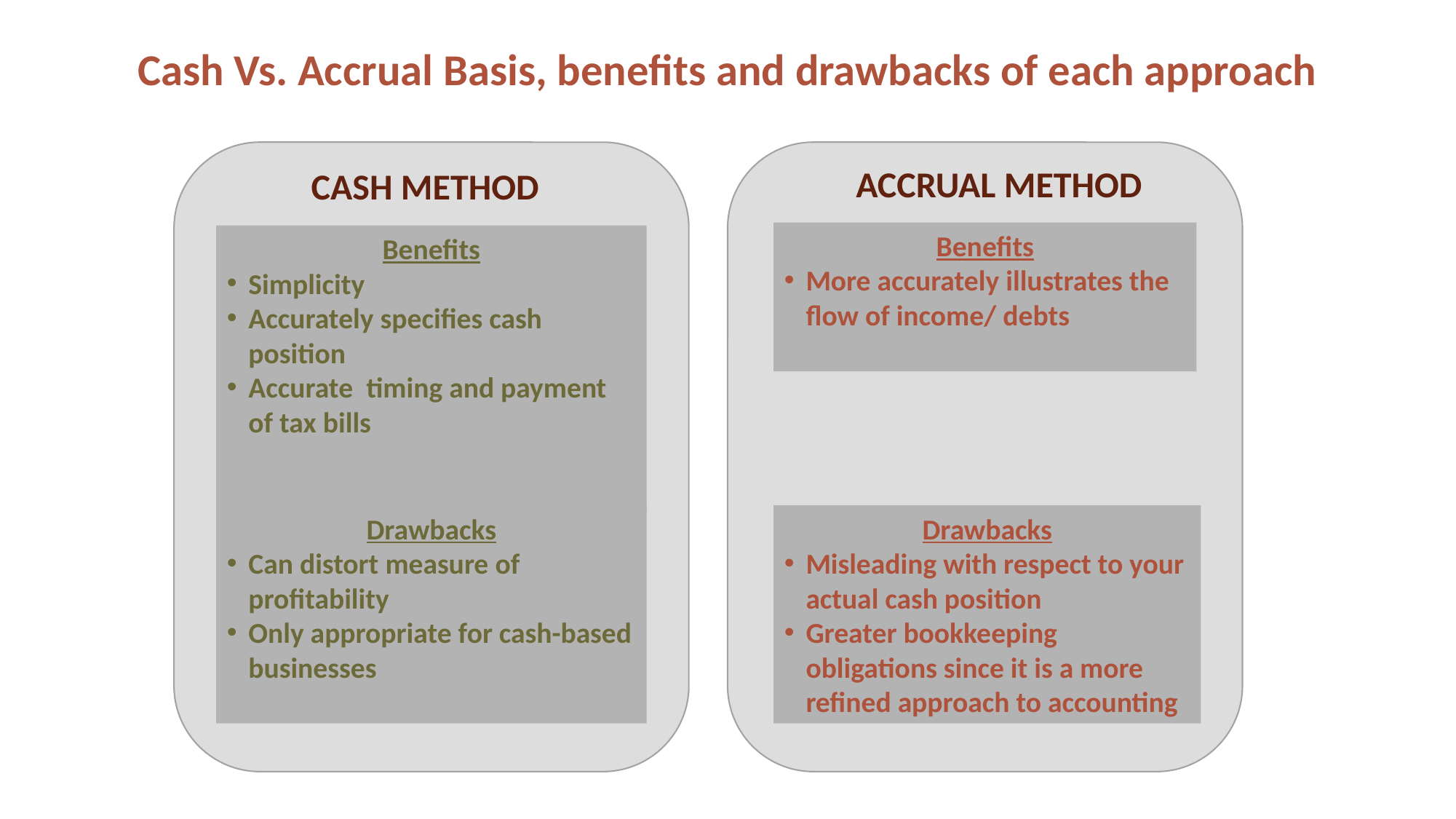

Cash Vs. Accrual Basis, benefits and drawbacks of each approach

ACCRUAL METHOD
CASH METHOD
Benefits
More accurately illustrates the flow of income/ debts

Benefits
Simplicity
Accurately specifies cash position
Accurate  timing and payment of tax bills

Drawbacks
Misleading with respect to your actual cash position
Greater bookkeeping obligations since it is a more refined approach to accounting
Drawbacks
Can distort measure of profitability
Only appropriate for cash-based businesses